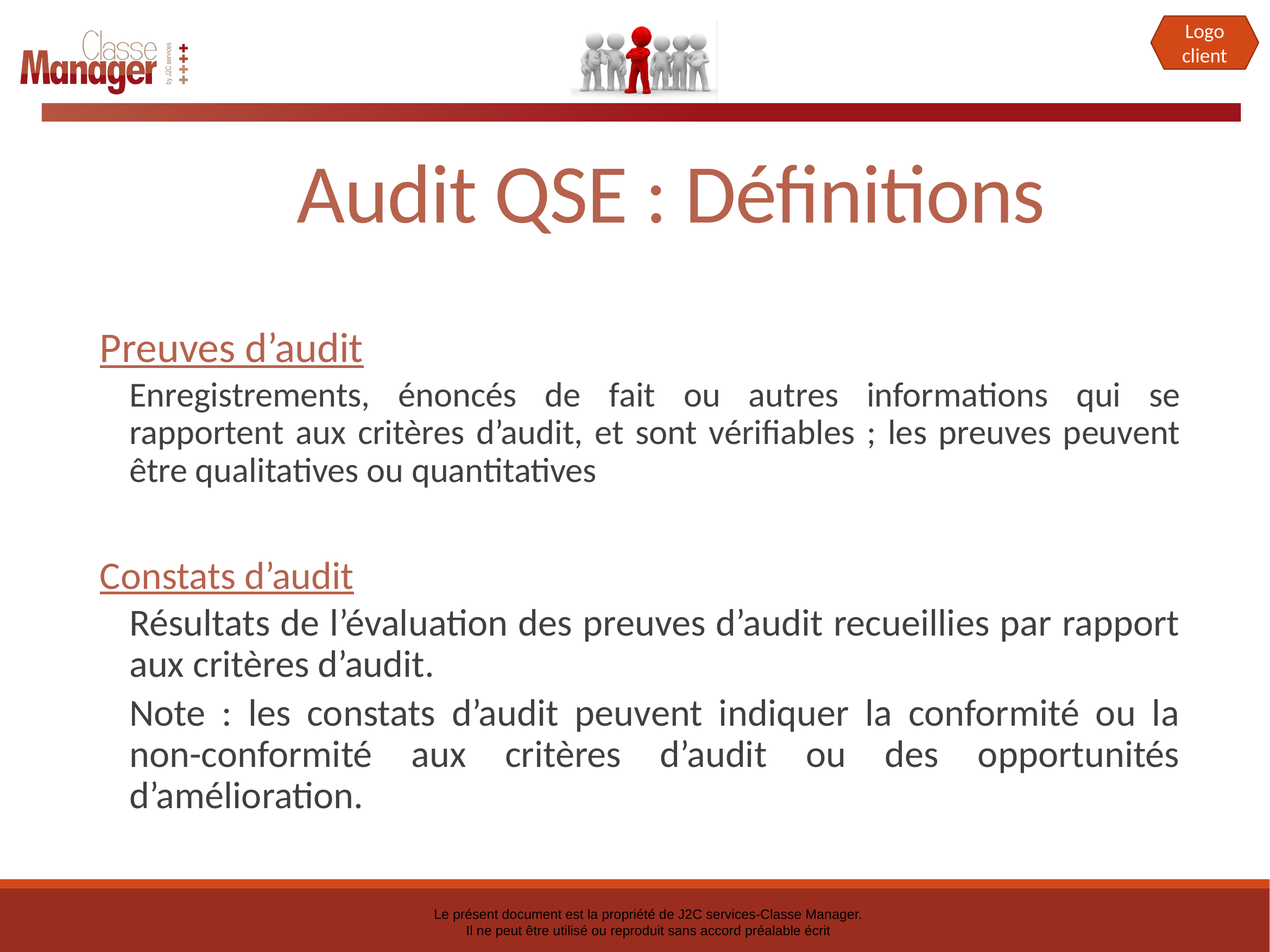

# Audit QSE : Définitions

Preuves d’audit
Enregistrements, énoncés de fait ou autres informations qui se rapportent aux critères d’audit, et sont vérifiables ; les preuves peuvent être qualitatives ou quantitatives

Constats d’audit
Résultats de l’évaluation des preuves d’audit recueillies par rapport aux critères d’audit.
Note : les constats d’audit peuvent indiquer la conformité ou la non-conformité aux critères d’audit ou des opportunités d’amélioration.